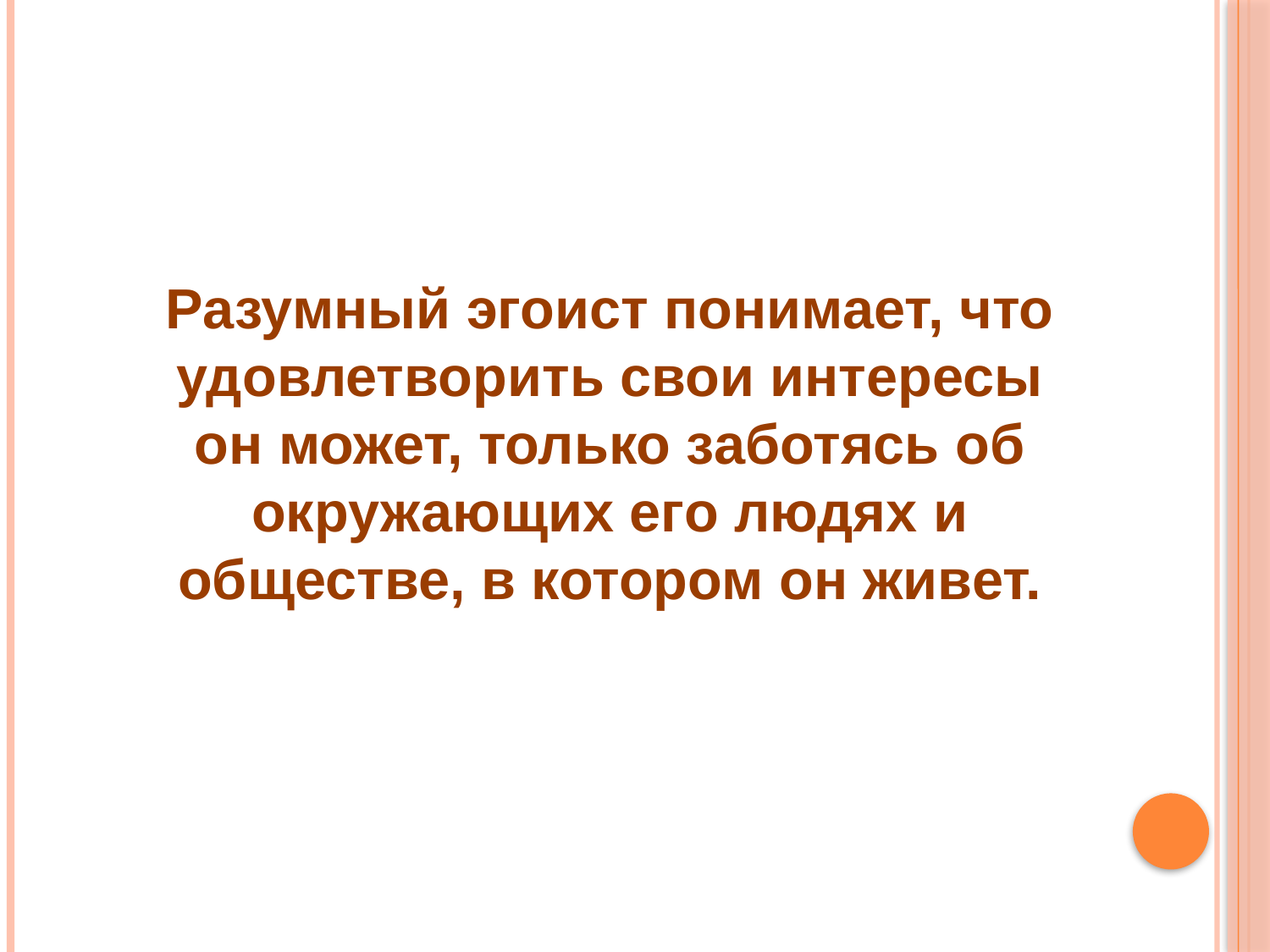

Разумный эгоист понимает, что удовлетворить свои интересы он может, только заботясь об окружающих его людях и обществе, в котором он живет.